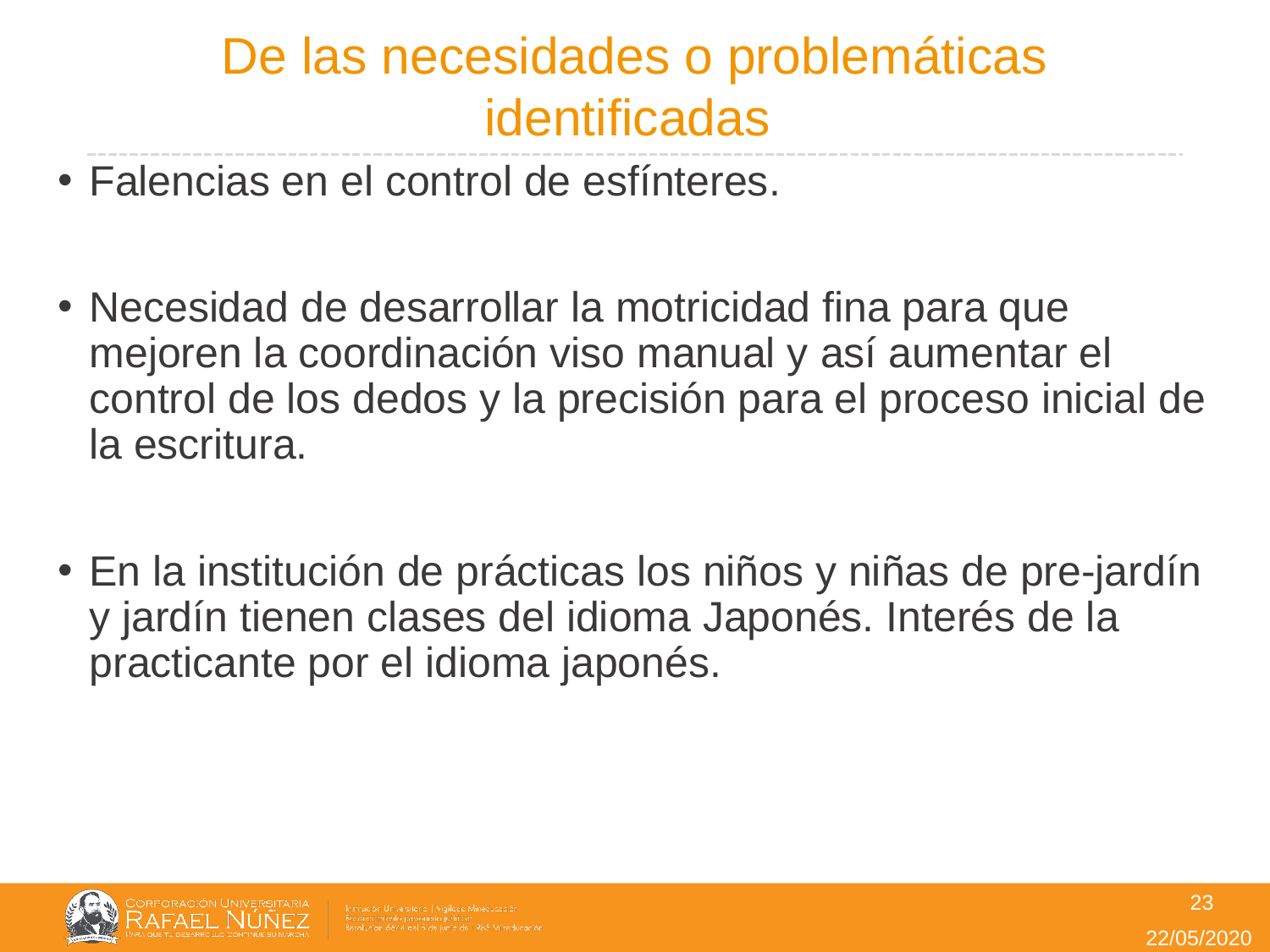

# De las necesidades o problemáticas identificadas
Falencias en el control de esfínteres.

Necesidad de desarrollar la motricidad fina para que mejoren la coordinación viso manual y así aumentar el control de los dedos y la precisión para el proceso inicial de la escritura.

En la institución de prácticas los niños y niñas de pre-jardín  y jardín tienen clases del idioma Japonés. Interés de la practicante por el idioma japonés.
23